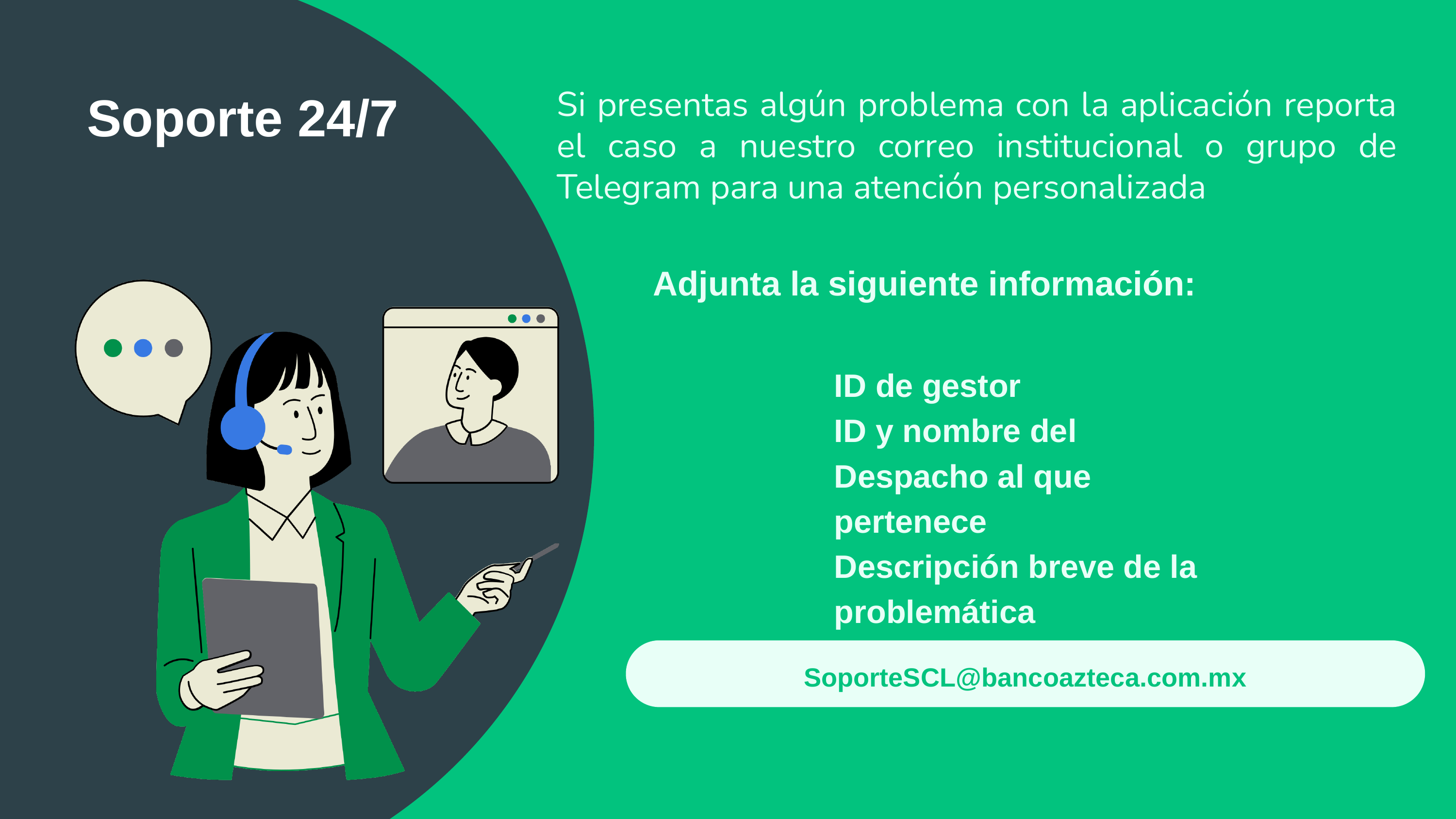

Soporte 24/7
Si presentas algún problema con la aplicación reporta el caso a nuestro correo institucional o grupo de Telegram para una atención personalizada
Adjunta la siguiente información:

ID de gestor
ID y nombre del Despacho al que pertenece
Descripción breve de la problemática

SoporteSCL@bancoazteca.com.mx